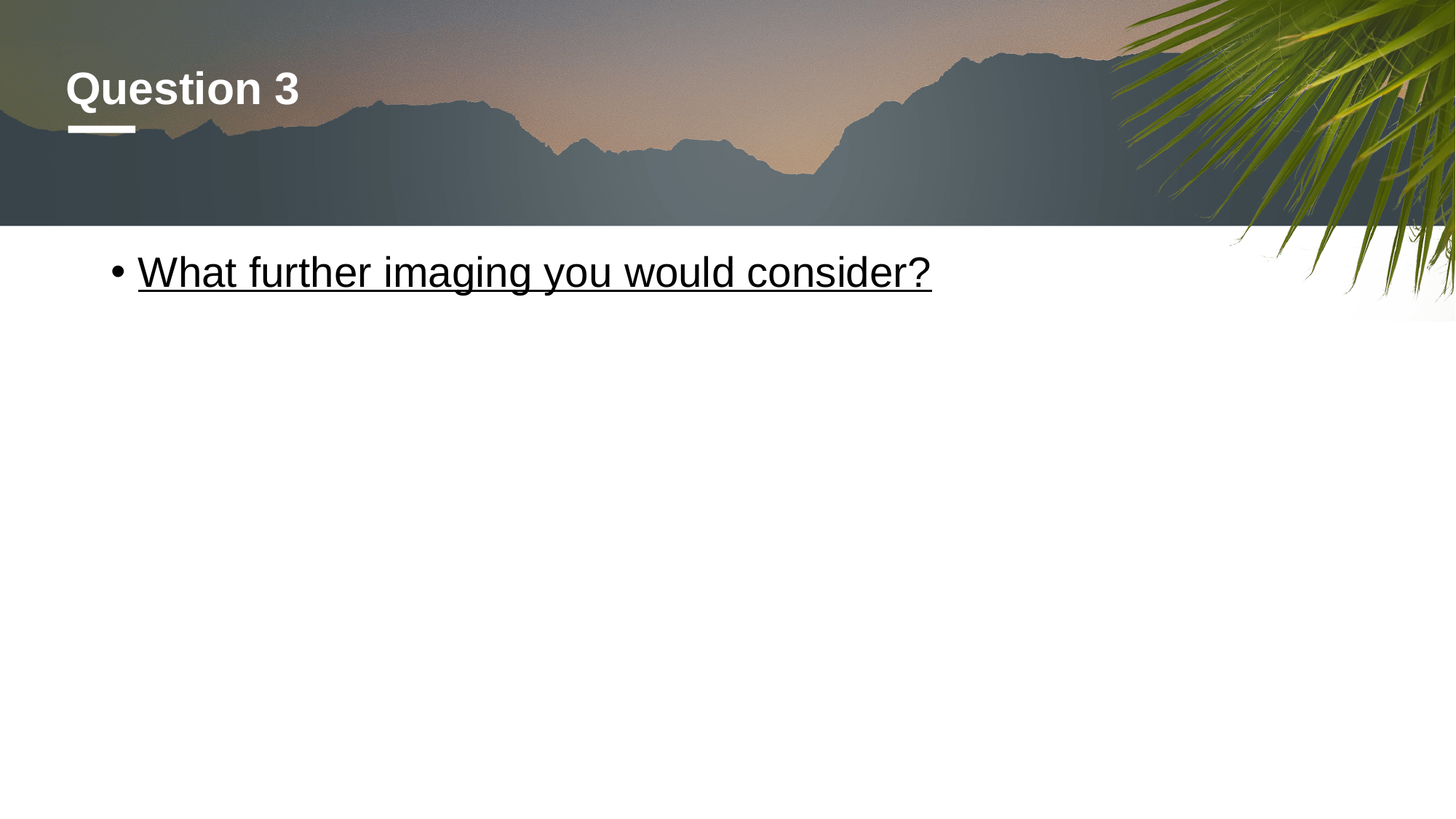

# Question 3
What further imaging you would consider?